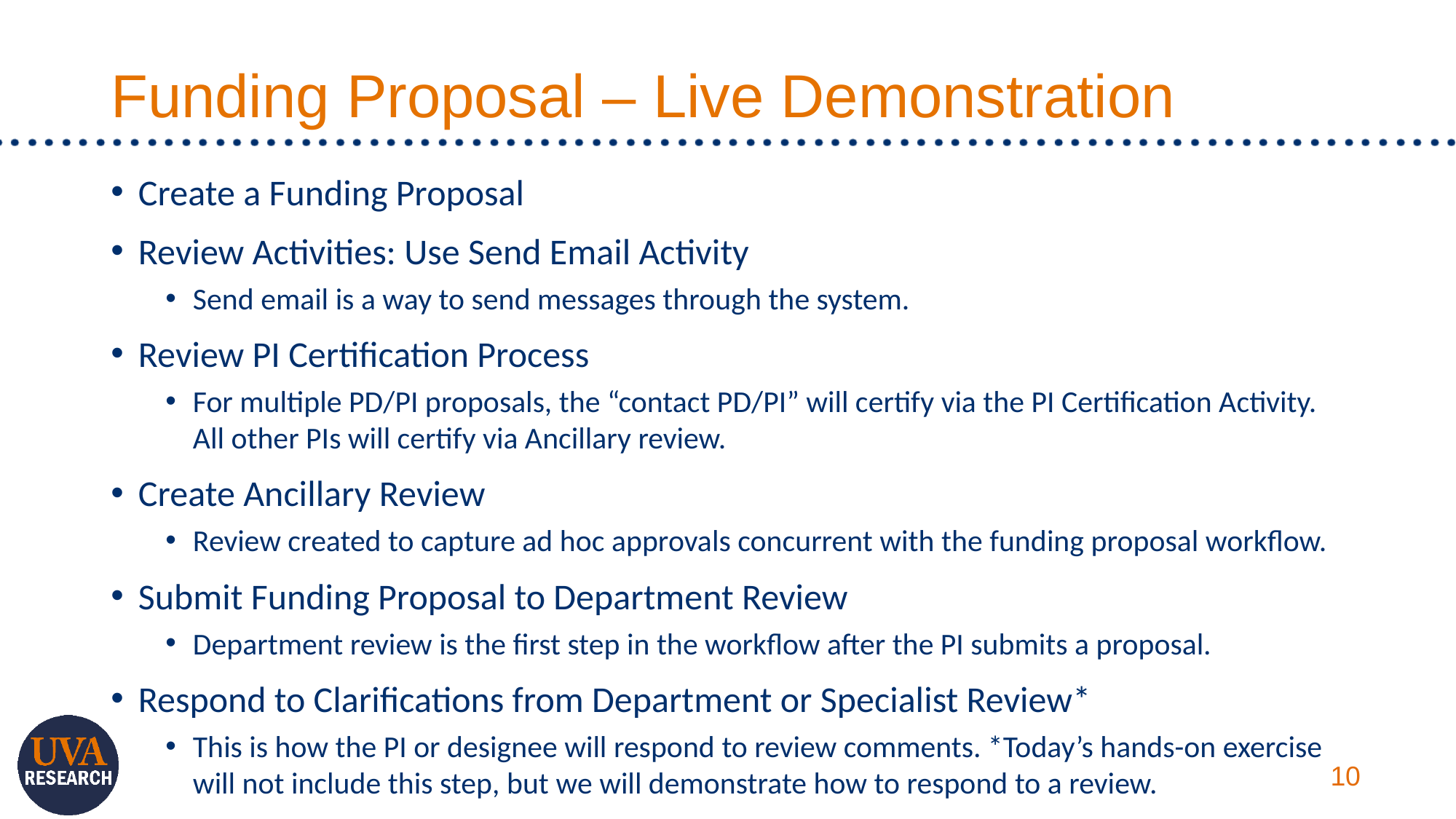

# Funding Proposal – Live Demonstration
Create a Funding Proposal
Review Activities: Use Send Email Activity
Send email is a way to send messages through the system.
Review PI Certification Process
For multiple PD/PI proposals, the “contact PD/PI” will certify via the PI Certification Activity. All other PIs will certify via Ancillary review.
Create Ancillary Review
Review created to capture ad hoc approvals concurrent with the funding proposal workflow.
Submit Funding Proposal to Department Review
Department review is the first step in the workflow after the PI submits a proposal.
Respond to Clarifications from Department or Specialist Review*
This is how the PI or designee will respond to review comments. *Today’s hands-on exercise will not include this step, but we will demonstrate how to respond to a review.